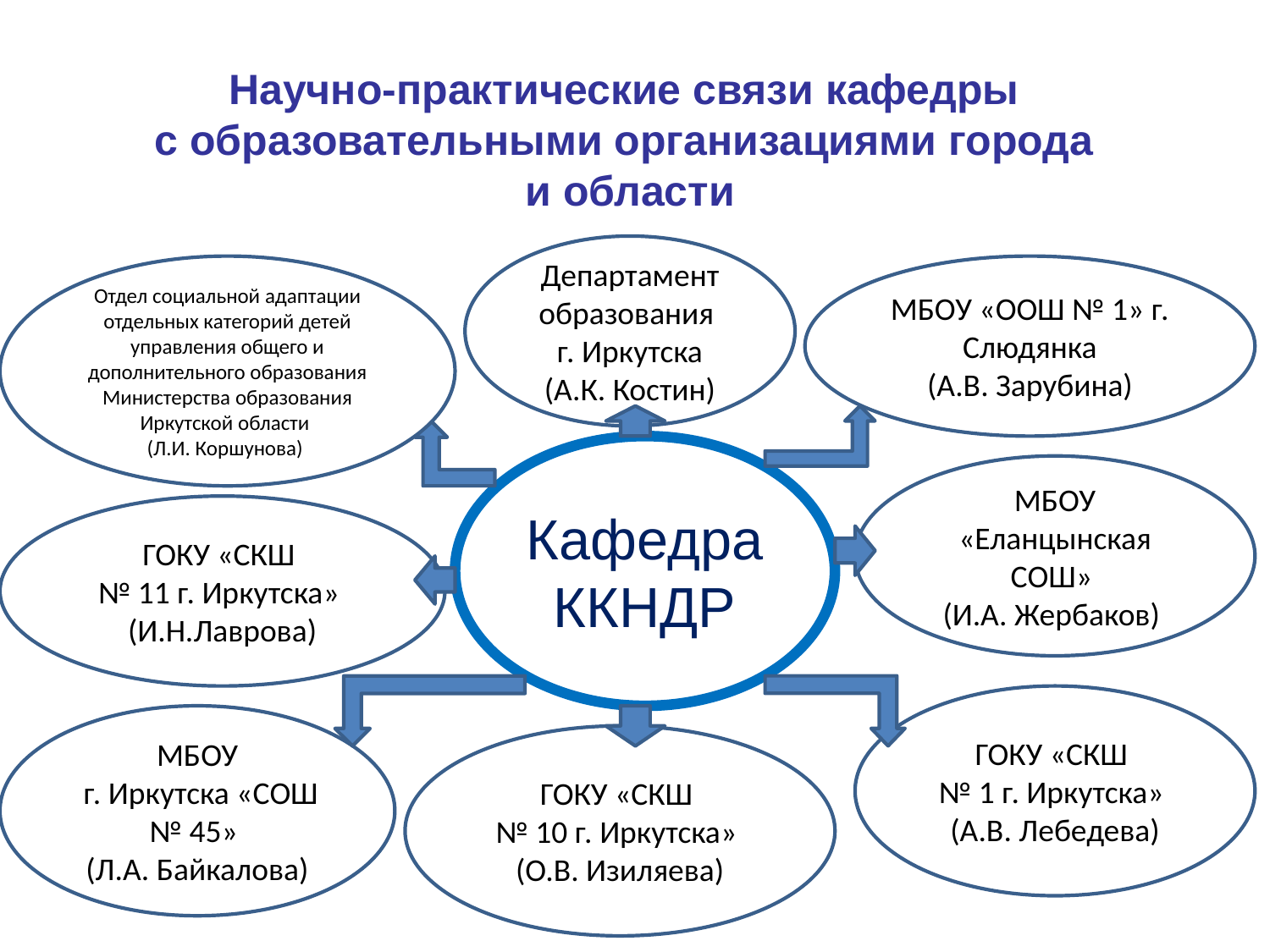

Научно-практические связи кафедры
с образовательными организациями города
и области
Департамент образования
г. Иркутска (А.К. Костин)
Отдел социальной адаптации отдельных категорий детей управления общего и дополнительного образования Министерства образования Иркутской области
(Л.И. Коршунова)
МБОУ «ООШ № 1» г. Слюдянка
(А.В. Зарубина)

Кафедра ККНДР
МБОУ «Еланцынская СОШ»
(И.А. Жербаков)
ГОКУ «СКШ
№ 11 г. Иркутска»
(И.Н.Лаврова)

ГОКУ «СКШ
№ 1 г. Иркутска»
(А.В. Лебедева)
МБОУ
 г. Иркутска «СОШ № 45»
(Л.А. Байкалова)

ГОКУ «СКШ
№ 10 г. Иркутска»
(О.В. Изиляева)